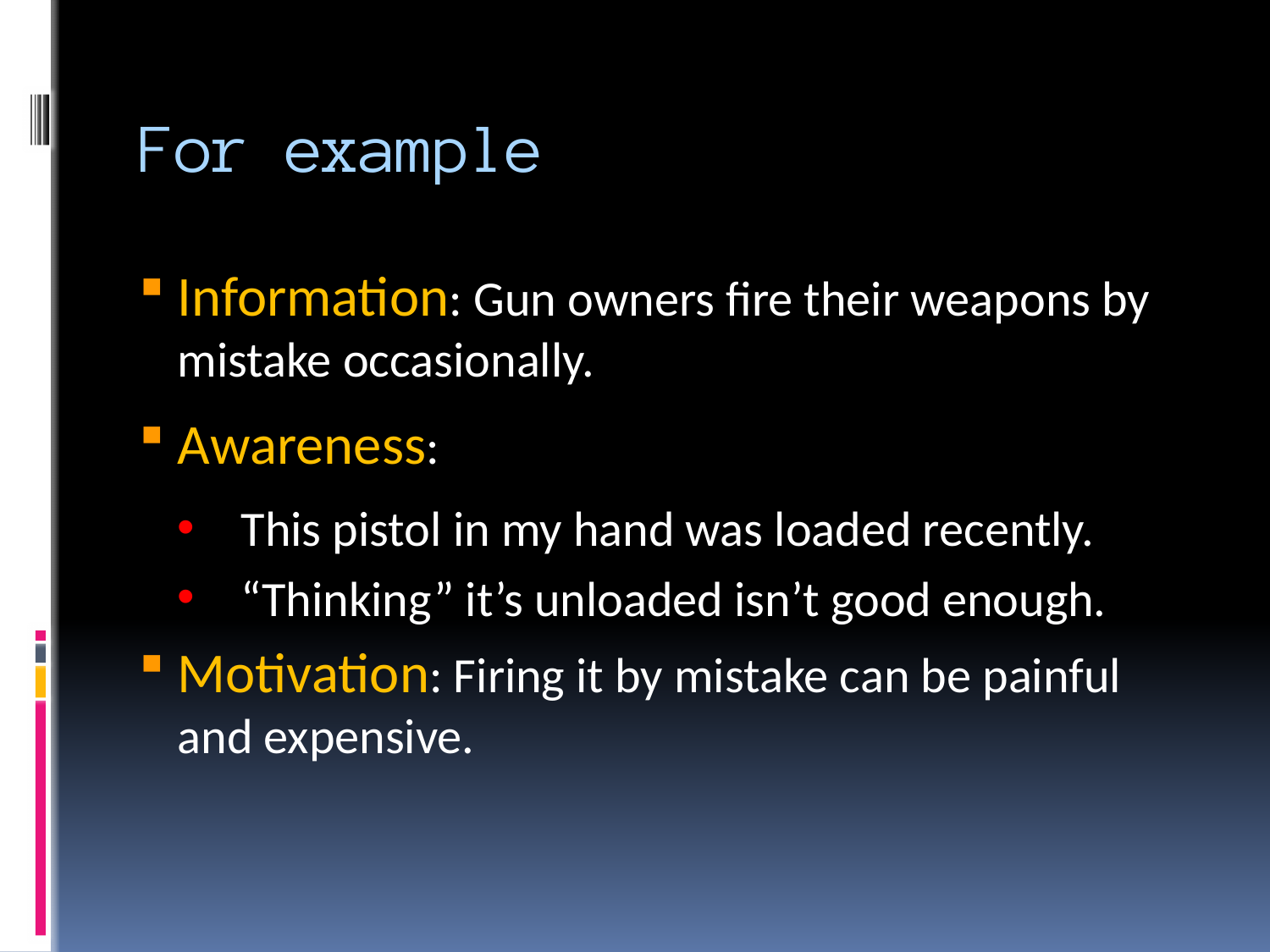

# For example
Information: Gun owners fire their weapons by mistake occasionally.
Awareness:
This pistol in my hand was loaded recently.
“Thinking” it’s unloaded isn’t good enough.
Motivation: Firing it by mistake can be painful and expensive.